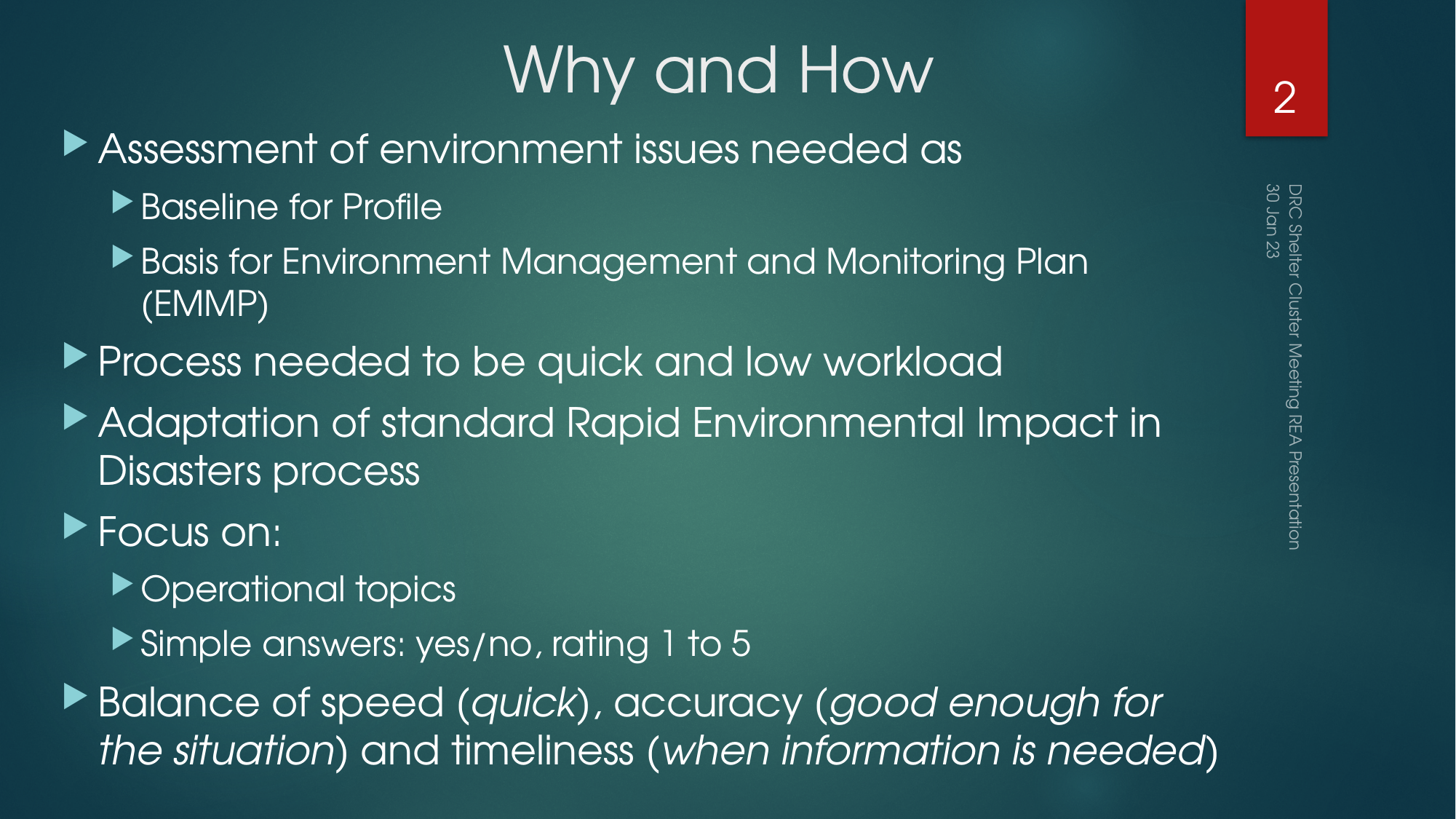

# Why and How
2
Assessment of environment issues needed as
Baseline for Profile
Basis for Environment Management and Monitoring Plan (EMMP)
Process needed to be quick and low workload
Adaptation of standard Rapid Environmental Impact in Disasters process
Focus on:
Operational topics
Simple answers: yes/no, rating 1 to 5
Balance of speed (quick), accuracy (good enough for the situation) and timeliness (when information is needed)

30 Jan 23
DRC Shelter Cluster Meeting REA Presentation